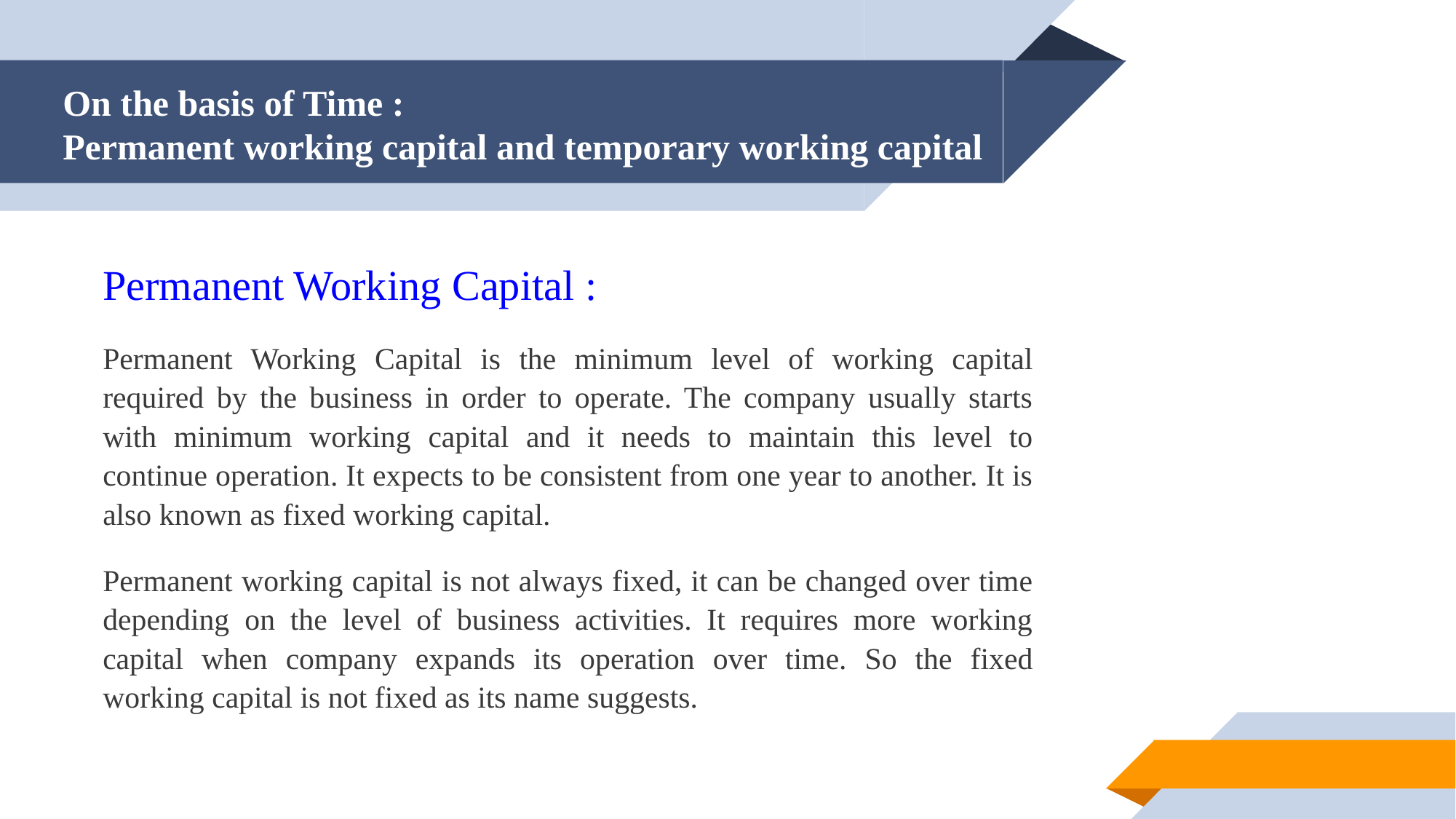

On the basis of Time :
Permanent working capital and temporary working capital
Permanent Working Capital :
Permanent Working Capital is the minimum level of working capital required by the business in order to operate. The company usually starts with minimum working capital and it needs to maintain this level to continue operation. It expects to be consistent from one year to another. It is also known as fixed working capital.
Permanent working capital is not always fixed, it can be changed over time depending on the level of business activities. It requires more working capital when company expands its operation over time. So the fixed working capital is not fixed as its name suggests.
22